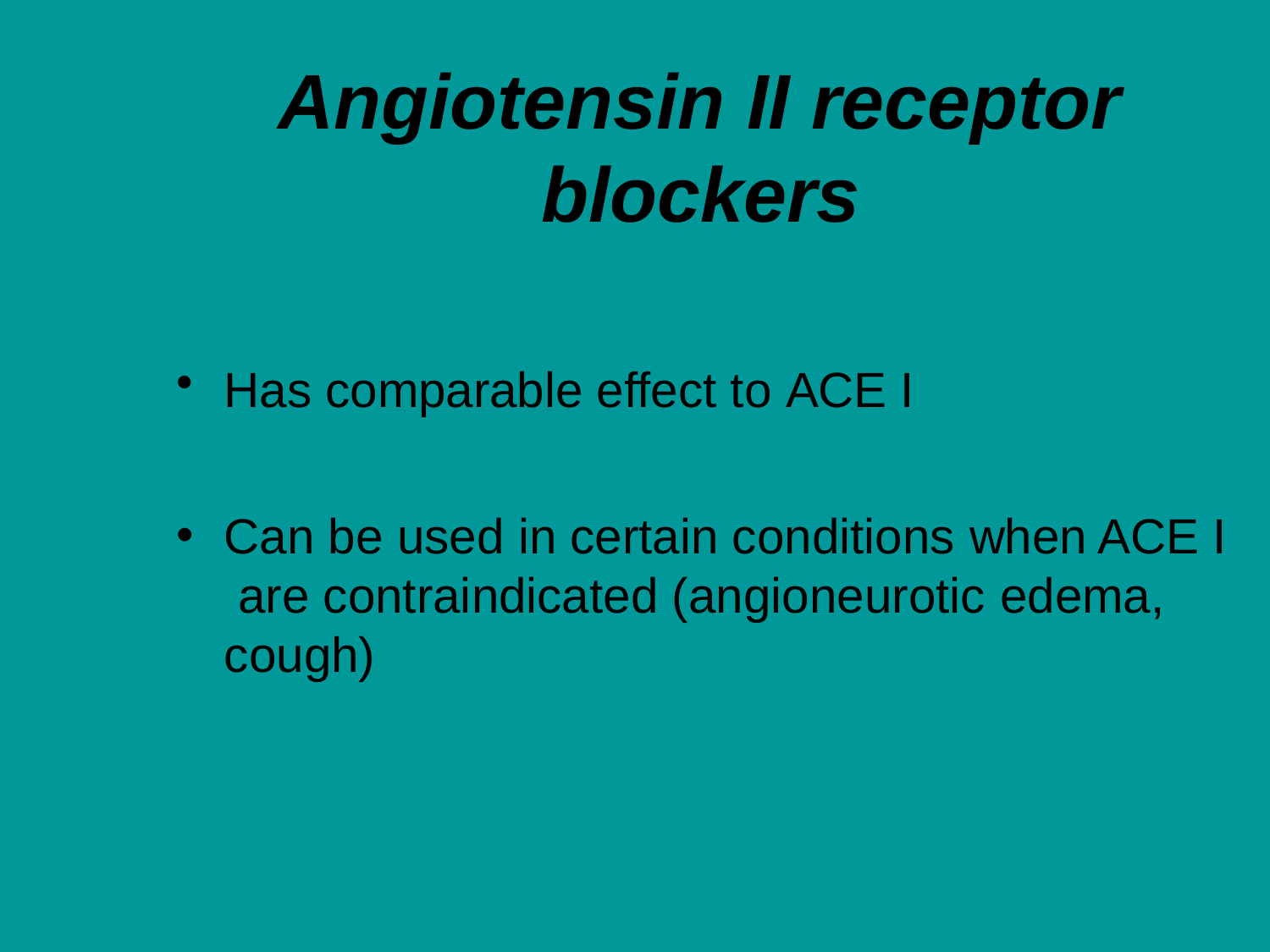

# Angiotensin II receptor  blockers
Has comparable effect to ACE I

Can be used in certain conditions when ACE I  are contraindicated (angioneurotic edema,  cough)